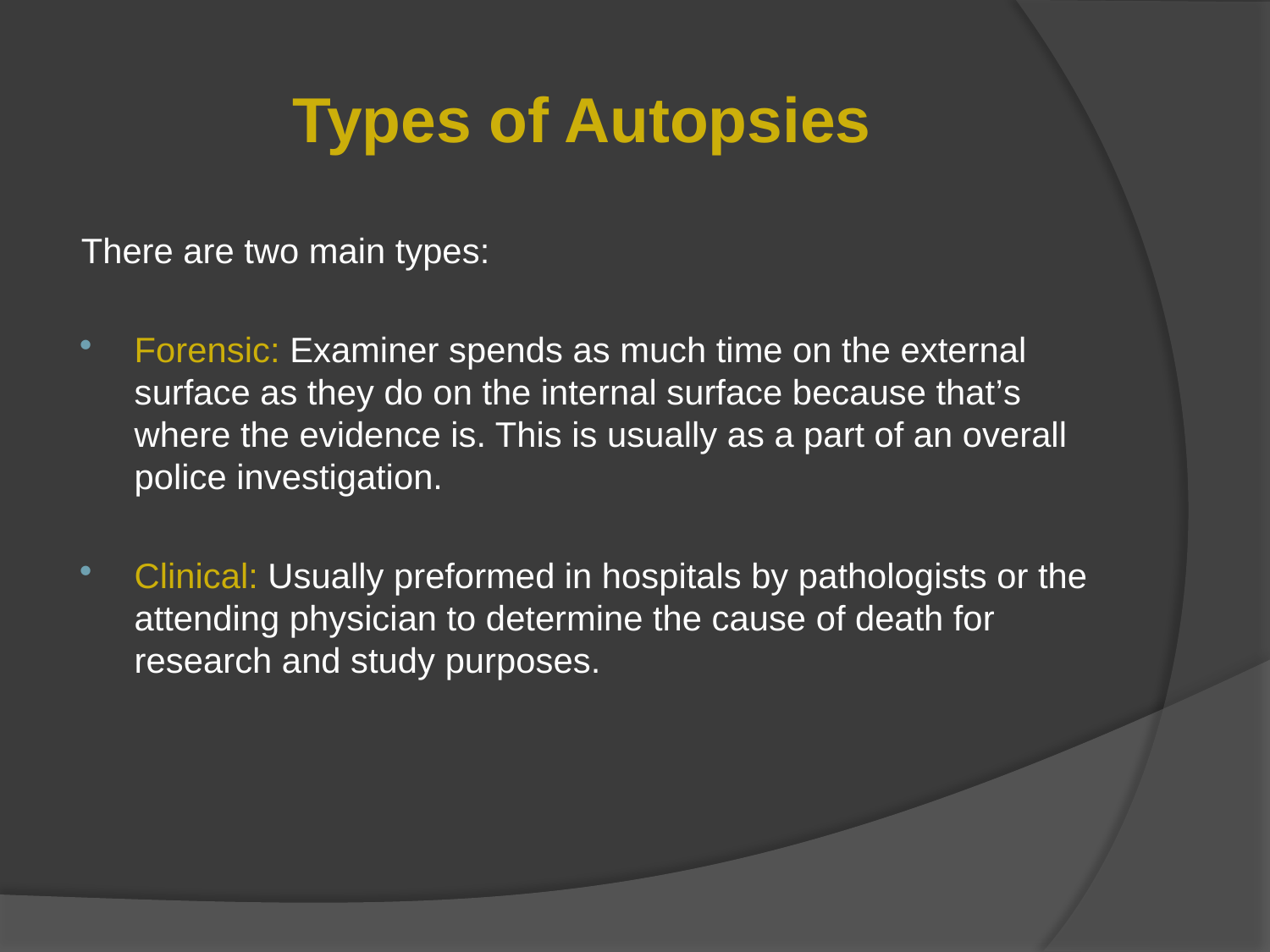

# Types of Autopsies
There are two main types:

Forensic: Examiner spends as much time on the external surface as they do on the internal surface because that’s where the evidence is. This is usually as a part of an overall police investigation.

Clinical: Usually preformed in hospitals by pathologists or the attending physician to determine the cause of death for research and study purposes.